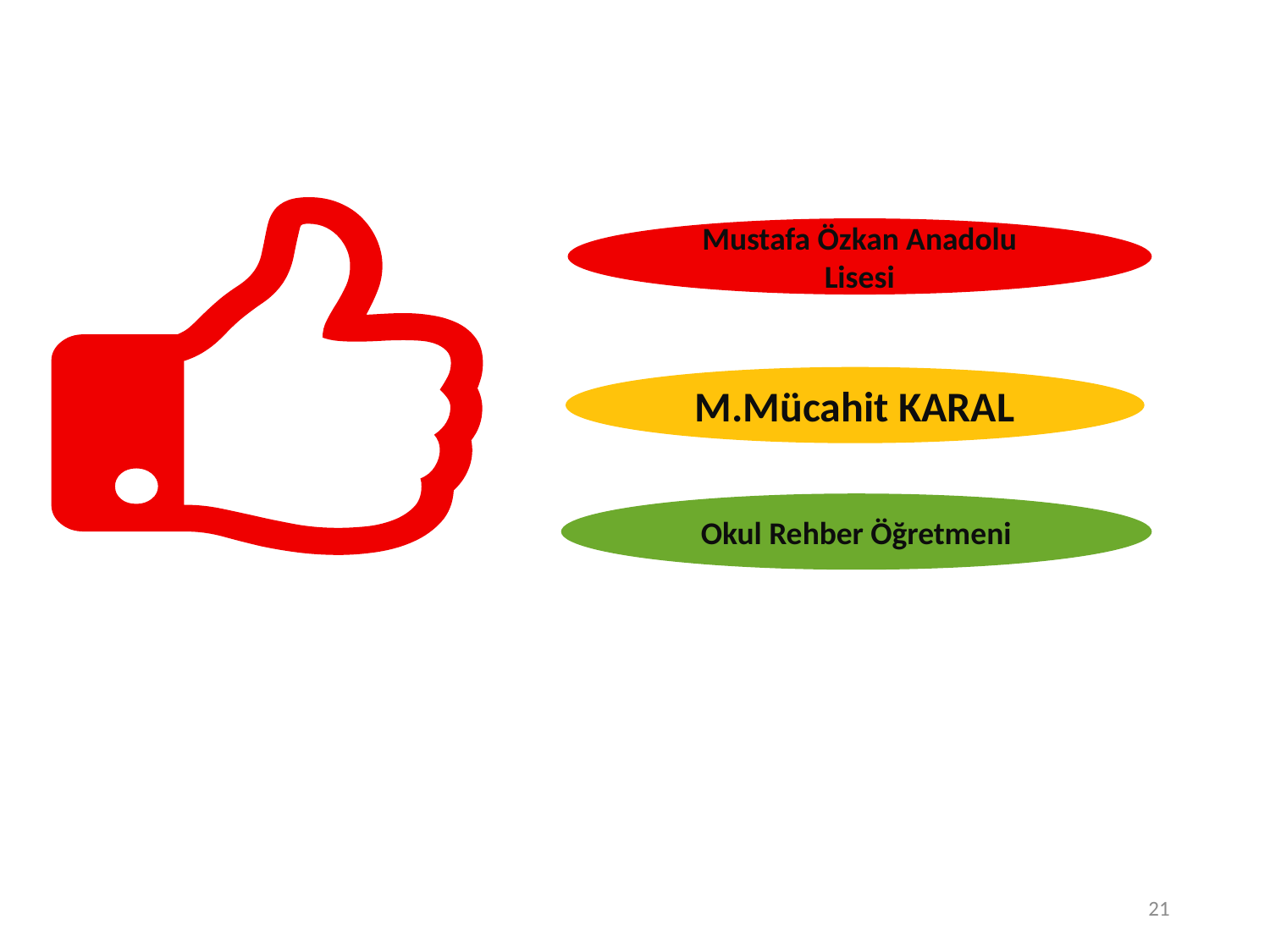

Mustafa Özkan Anadolu Lisesi
M.Mücahit KARAL
Okul Rehber Öğretmeni

21